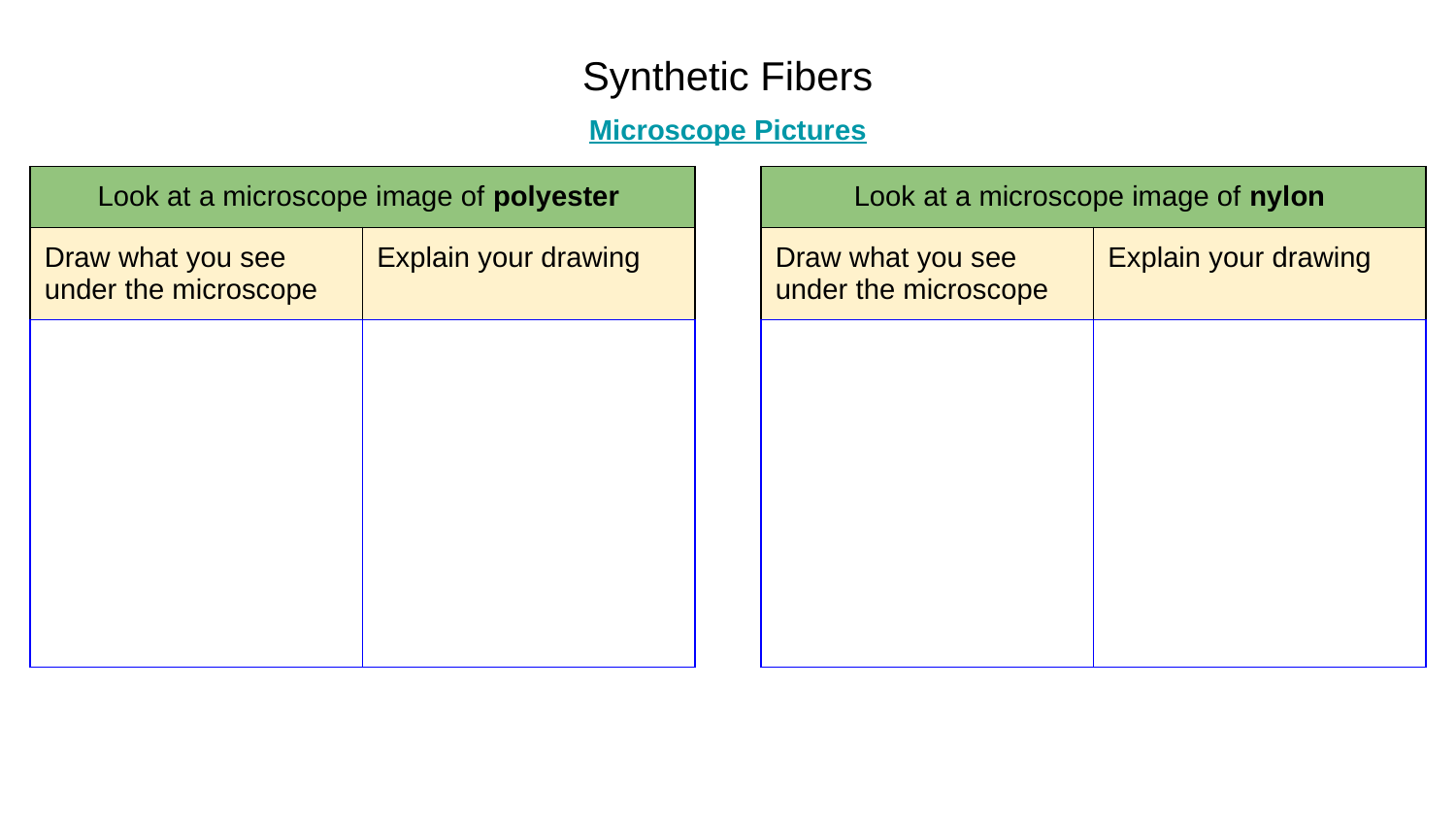

Synthetic Fibers
Microscope Pictures
| Look at a microscope image of polyester |  |
| --- | --- |
| Draw what you see under the microscope | Explain your drawing |
|  |  |
| Look at a microscope image of nylon |  |
| --- | --- |
| Draw what you see under the microscope | Explain your drawing |
|  |  |